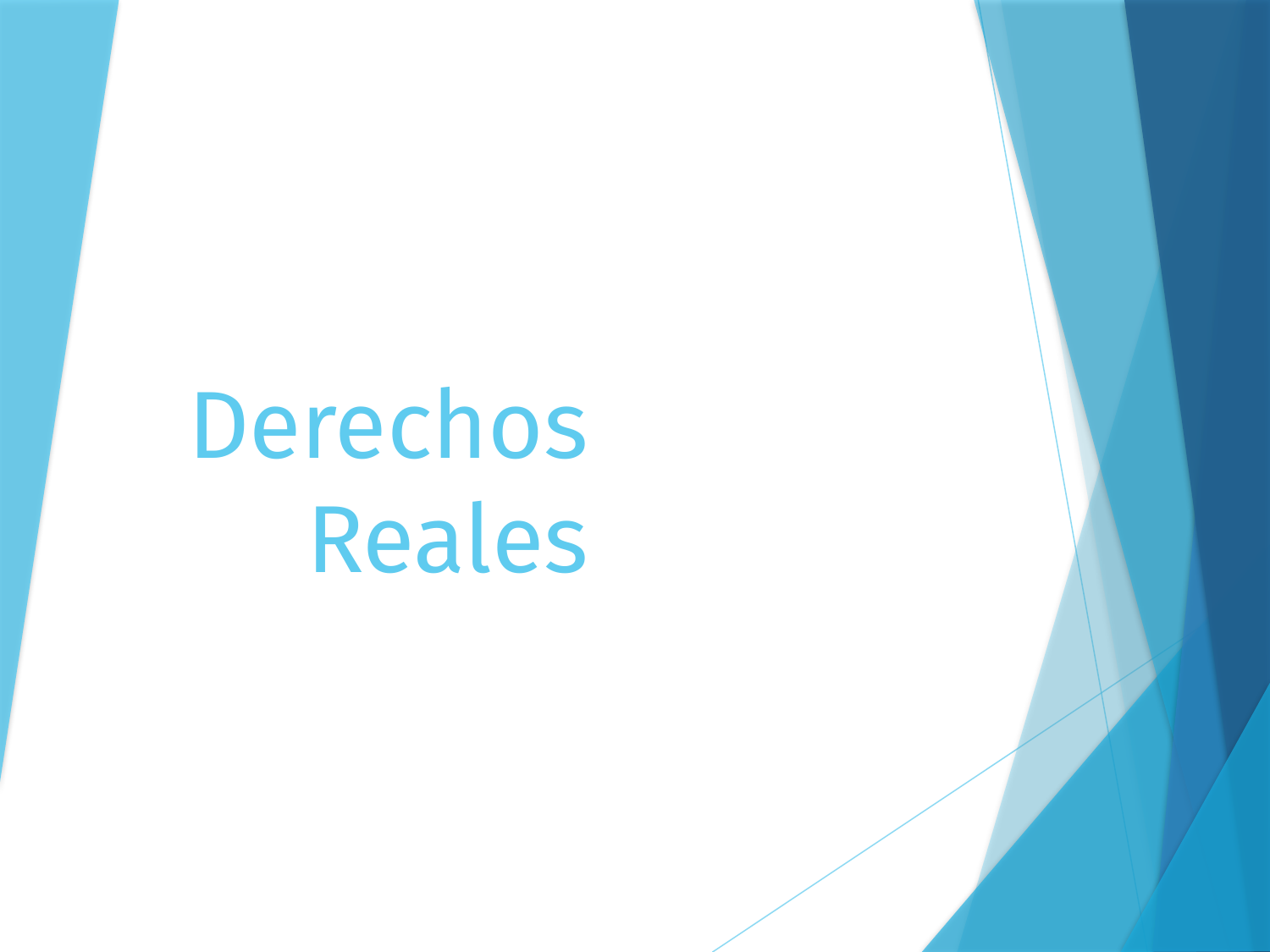

# Derechos Reales
Las cosas: ideas generales